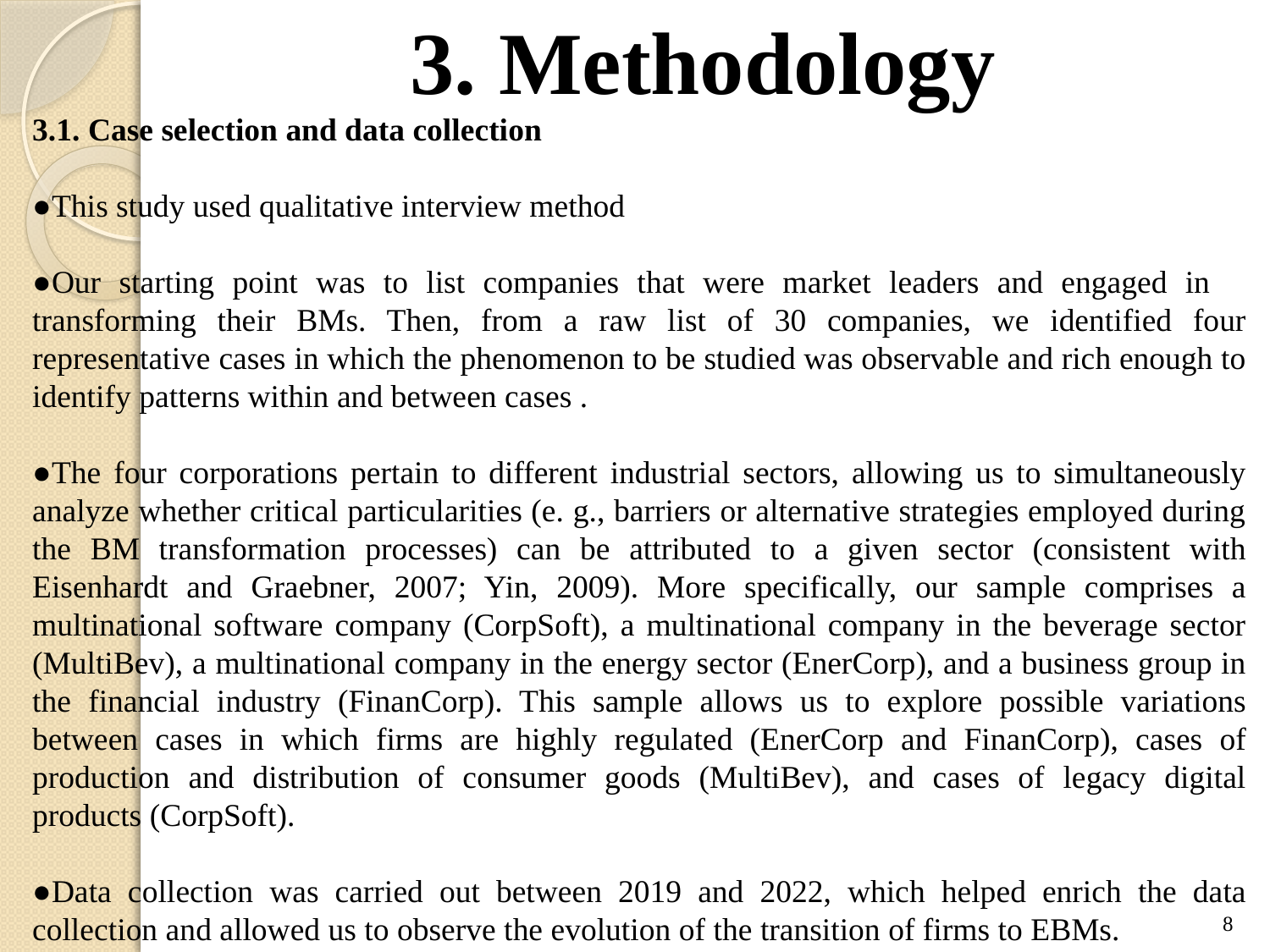

3. Methodology

3.1. Case selection and data collection

●This study used qualitative interview method

●Our starting point was to list companies that were market leaders and engaged in   transforming their BMs. Then, from a raw list of 30 companies, we identified four representative cases in which the phenomenon to be studied was observable and rich enough to identify patterns within and between cases .

●The four corporations pertain to different industrial sectors, allowing us to simultaneously analyze whether critical particularities (e. g., barriers or alternative strategies employed during the BM transformation processes) can be attributed to a given sector (consistent with Eisenhardt and Graebner, 2007; Yin, 2009). More specifically, our sample comprises a multinational software company (CorpSoft), a multinational company in the beverage sector (MultiBev), a multinational company in the energy sector (EnerCorp), and a business group in the financial industry (FinanCorp). This sample allows us to explore possible variations between cases in which firms are highly regulated (EnerCorp and FinanCorp), cases of production and distribution of consumer goods (MultiBev), and cases of legacy digital products (CorpSoft).

●Data collection was carried out between 2019 and 2022, which helped enrich the data collection and allowed us to observe the evolution of the transition of firms to EBMs.
8